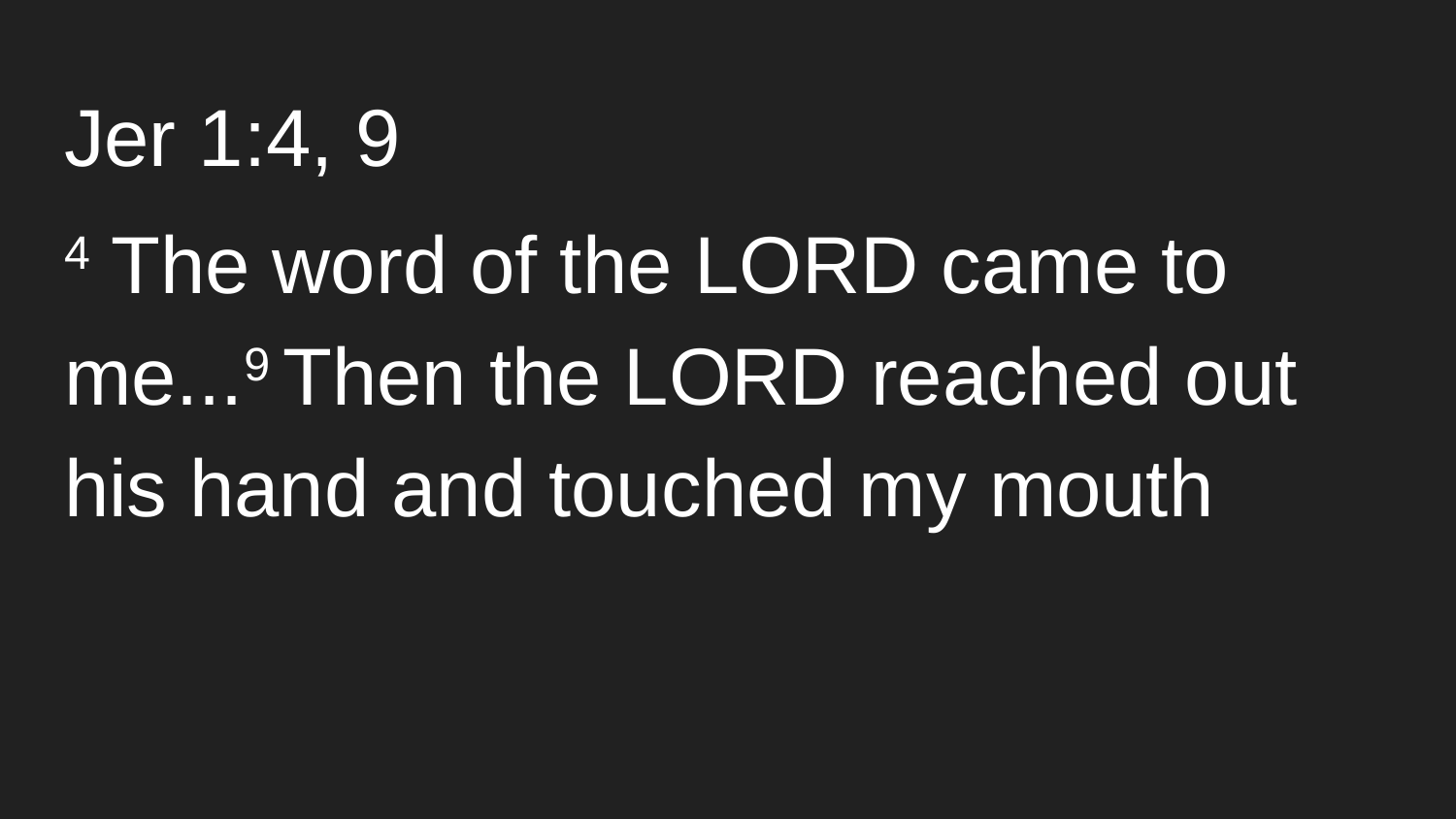

# Jer 1:4, 9

4 The word of the LORD came to me...9 Then the LORD reached out his hand and touched my mouth